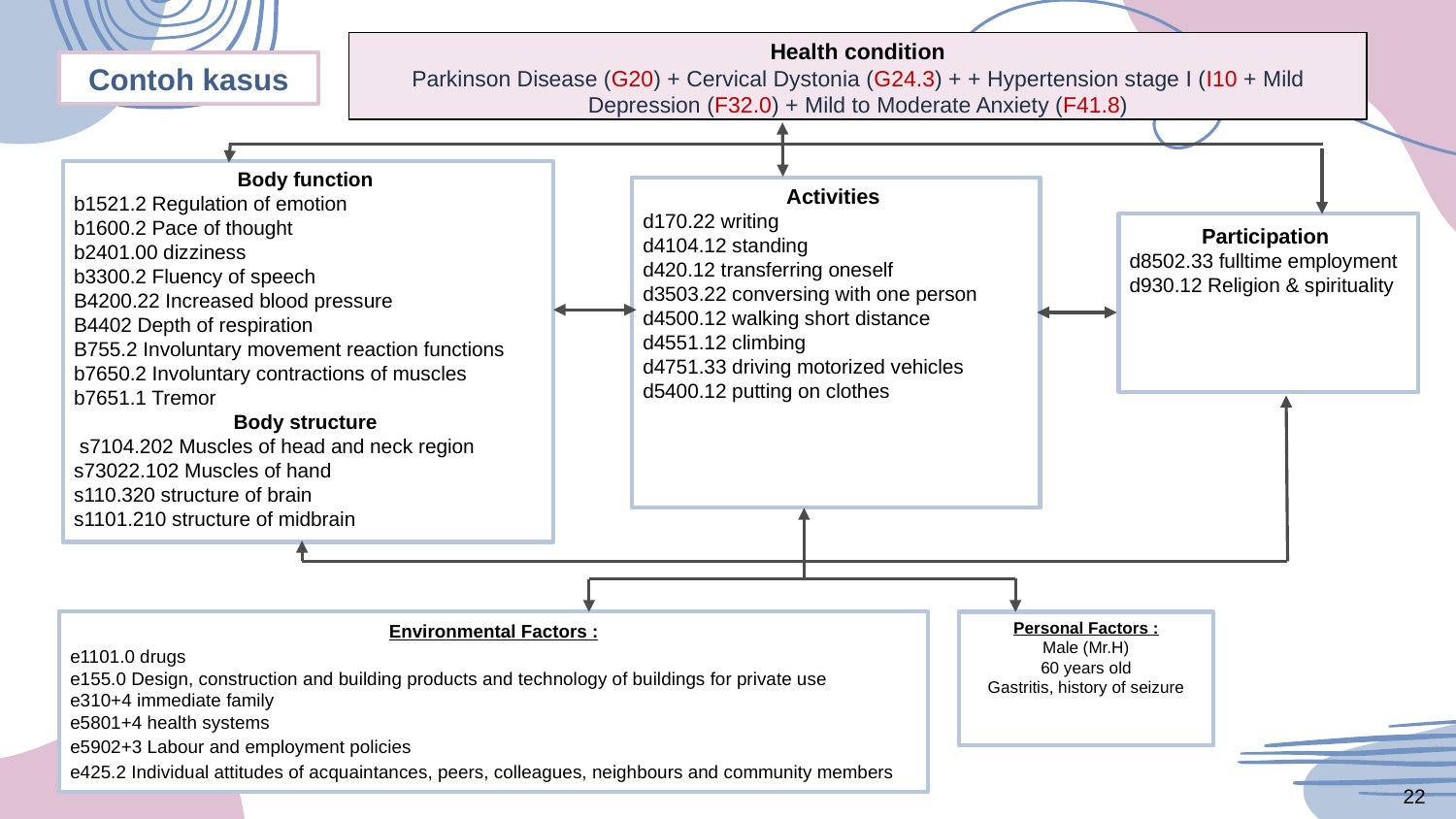

Health condition
Parkinson Disease (G20) + Cervical Dystonia (G24.3) + + Hypertension stage I (I10 + Mild Depression (F32.0) + Mild to Moderate Anxiety (F41.8)

Body function
b1521.2 Regulation of emotion
b1600.2 Pace of thought
b2401.00 dizziness
b3300.2 Fluency of speech
B4200.22 Increased blood pressure
B4402 Depth of respiration
B755.2 Involuntary movement reaction functions
b7650.2 Involuntary contractions of muscles
b7651.1 Tremor
Body structure
 s7104.202 Muscles of head and neck region
s73022.102 Muscles of hand
s110.320 structure of brain
s1101.210 structure of midbrain

Activities
d170.22 writing
d4104.12 standing
d420.12 transferring oneself
d3503.22 conversing with one person
d4500.12 walking short distance
d4551.12 climbing
d4751.33 driving motorized vehicles
d5400.12 putting on clothes

Participation
d8502.33 fulltime employment
d930.12 Religion & spirituality

Environmental Factors :
e1101.0 drugs
e155.0 Design, construction and building products and technology of buildings for private use
e310+4 immediate family
e5801+4 health systems
e5902+3 Labour and employment policies
e425.2 Individual attitudes of acquaintances, peers, colleagues, neighbours and community members

Personal Factors :
Male (Mr.H)
60 years old
Gastritis, history of seizure
Contoh kasus
22